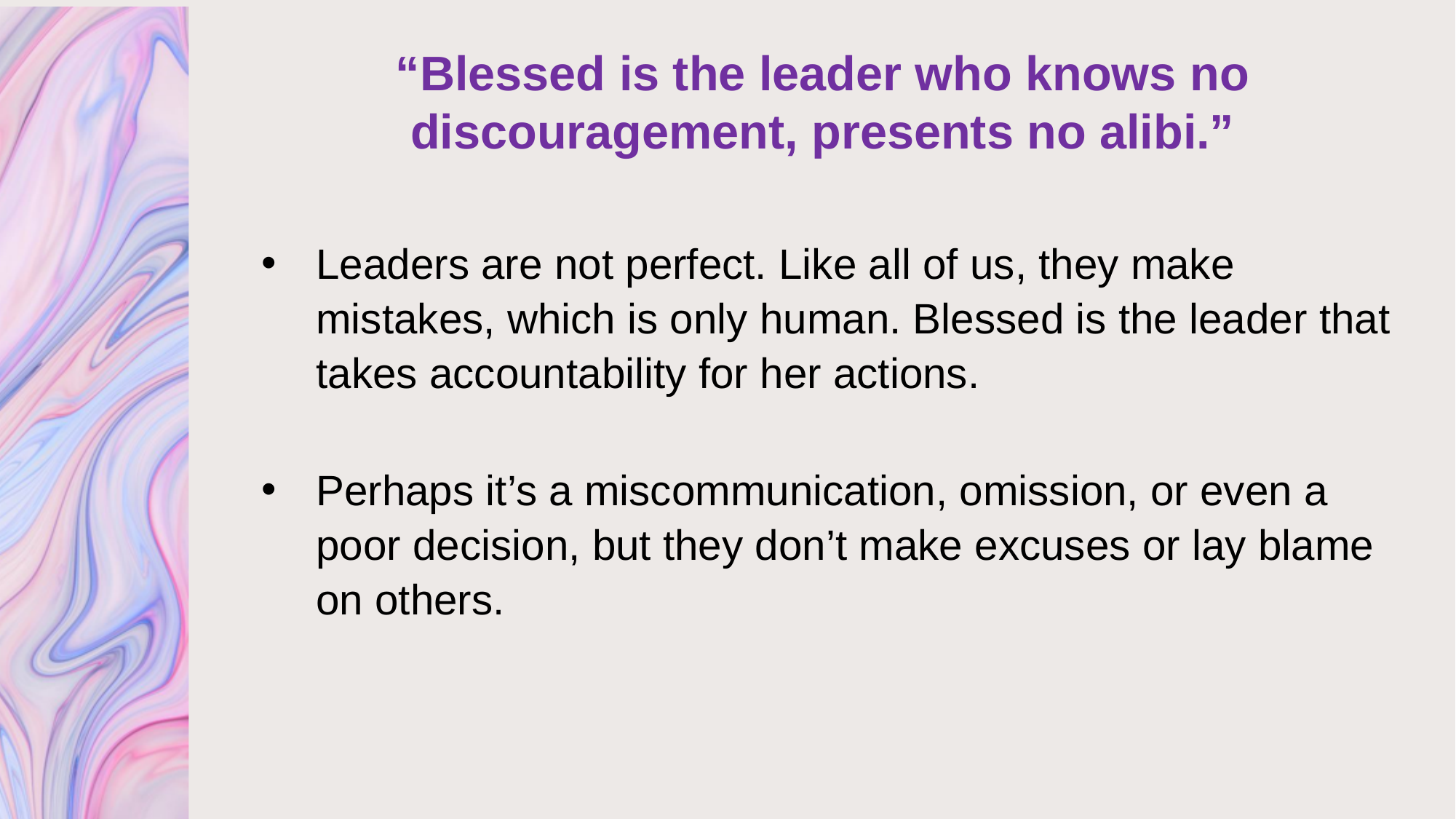

“Blessed is the leader who knows no discouragement, presents no alibi.”
Leaders are not perfect. Like all of us, they make mistakes, which is only human. Blessed is the leader that takes accountability for her actions.
Perhaps it’s a miscommunication, omission, or even a poor decision, but they don’t make excuses or lay blame on others.